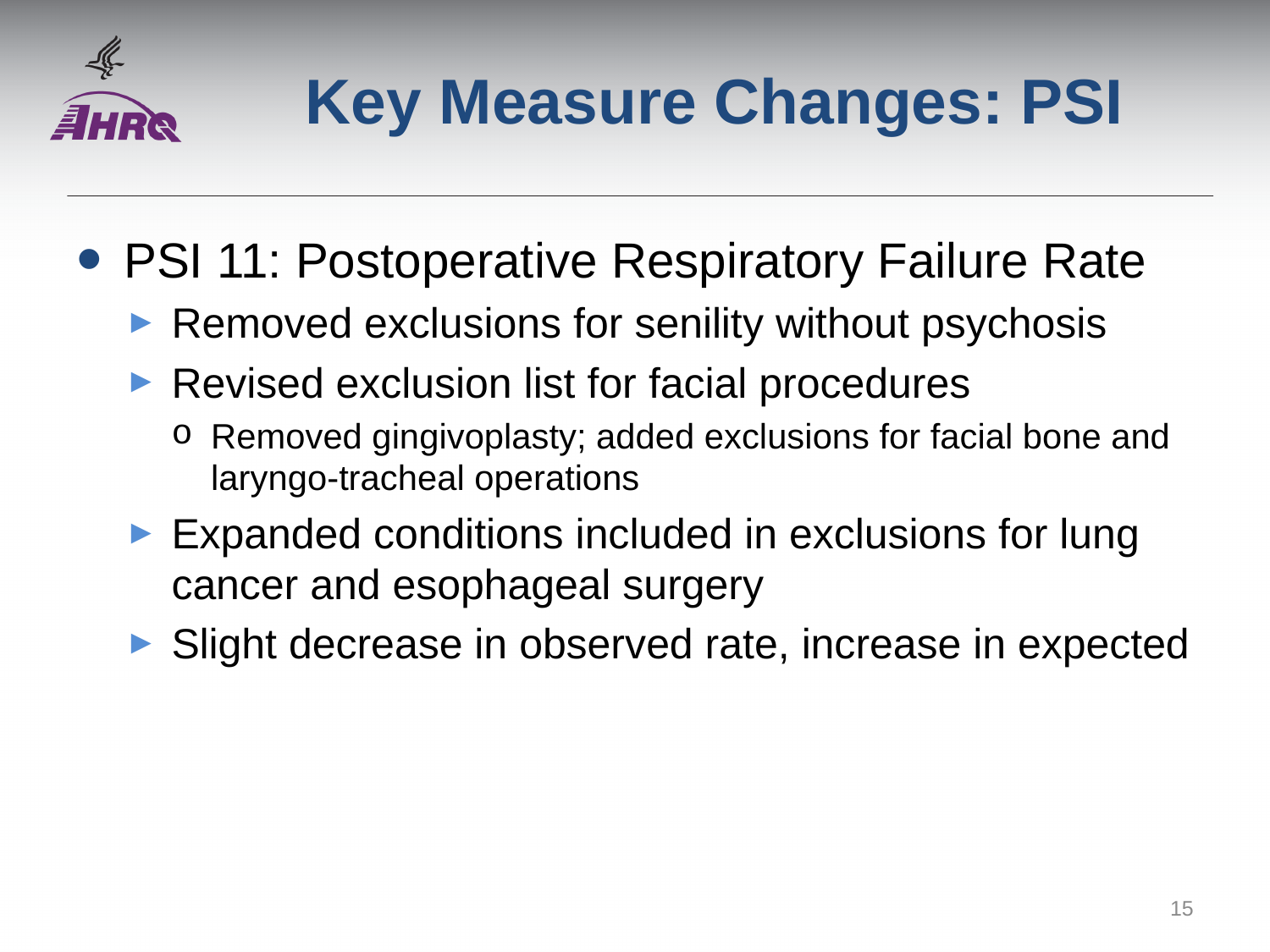

# Key Measure Changes: PSI
PSI 11: Postoperative Respiratory Failure Rate
Removed exclusions for senility without psychosis
Revised exclusion list for facial procedures
Removed gingivoplasty; added exclusions for facial bone and laryngo-tracheal operations
Expanded conditions included in exclusions for lung cancer and esophageal surgery
Slight decrease in observed rate, increase in expected
15